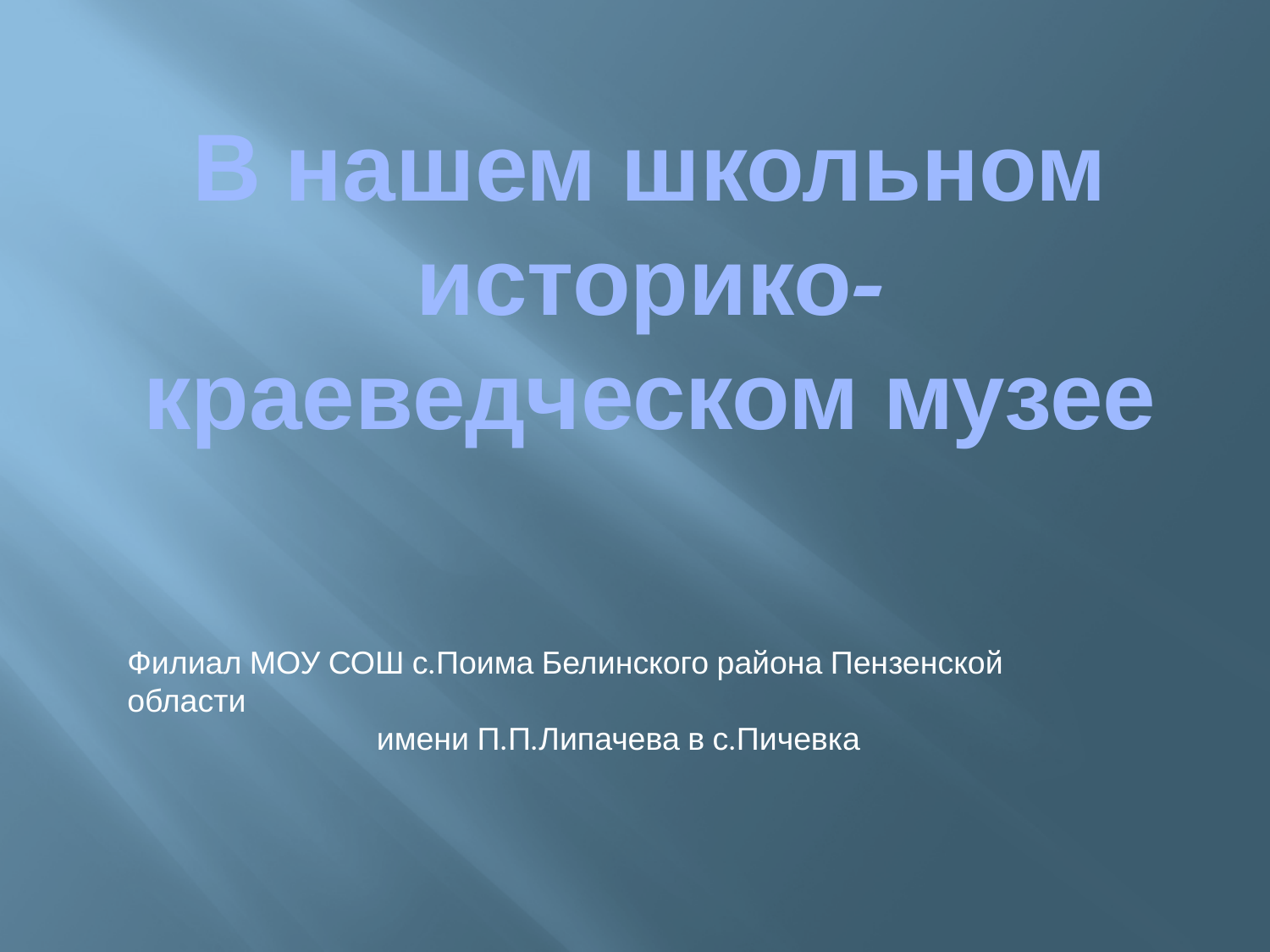

В нашем школьном
историко-краеведческом музее
Филиал МОУ СОШ с.Поима Белинского района Пензенской области
                               имени П.П.Липачева в с.Пичевка